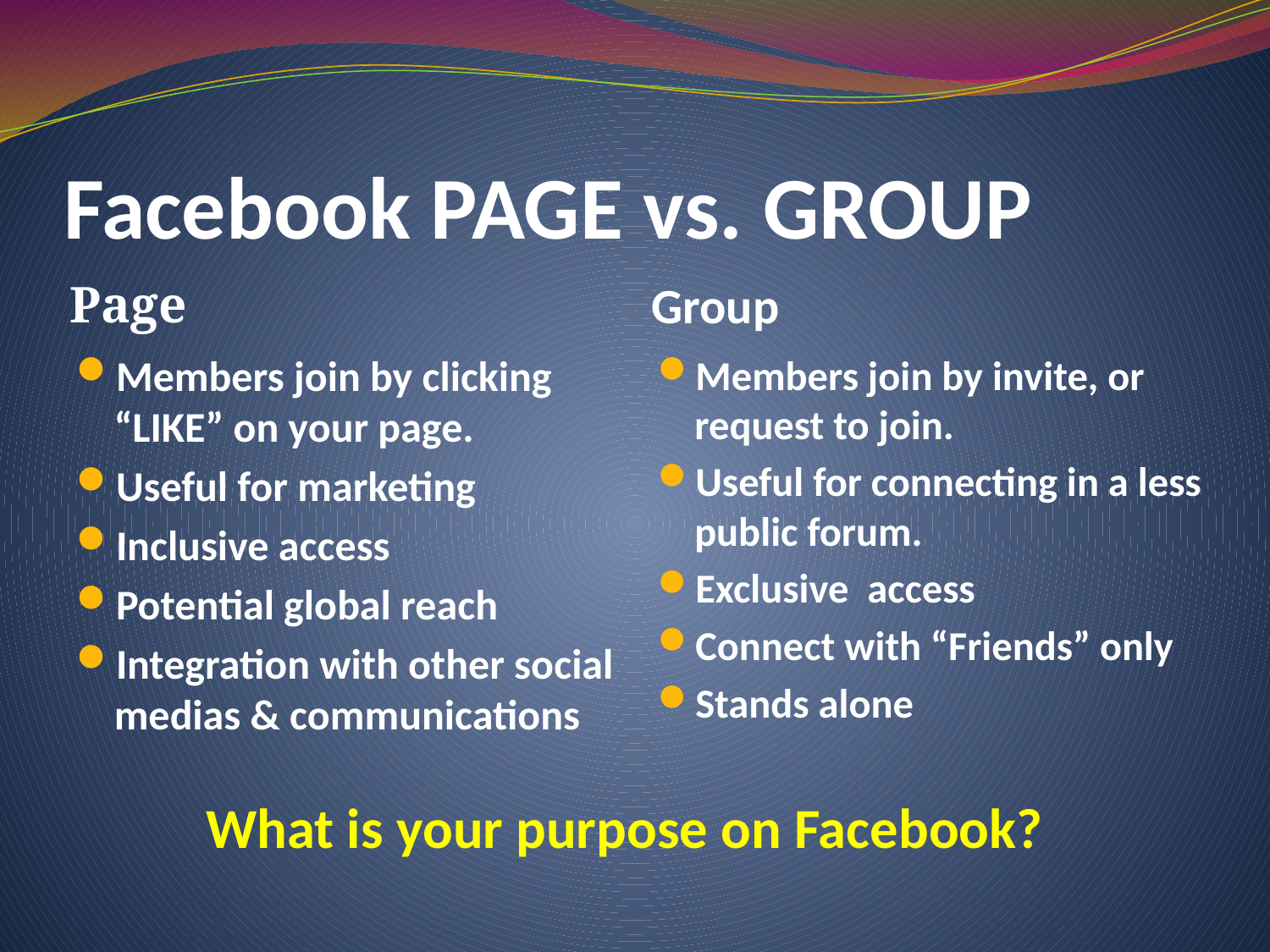

# Facebook PAGE vs. GROUP
Page
Group
Members join by clicking “LIKE” on your page.
Useful for marketing
Inclusive access
Potential global reach
Integration with other social medias & communications
Members join by invite, or request to join.
Useful for connecting in a less public forum.
Exclusive  access
Connect with “Friends” only
Stands alone
What is your purpose on Facebook?